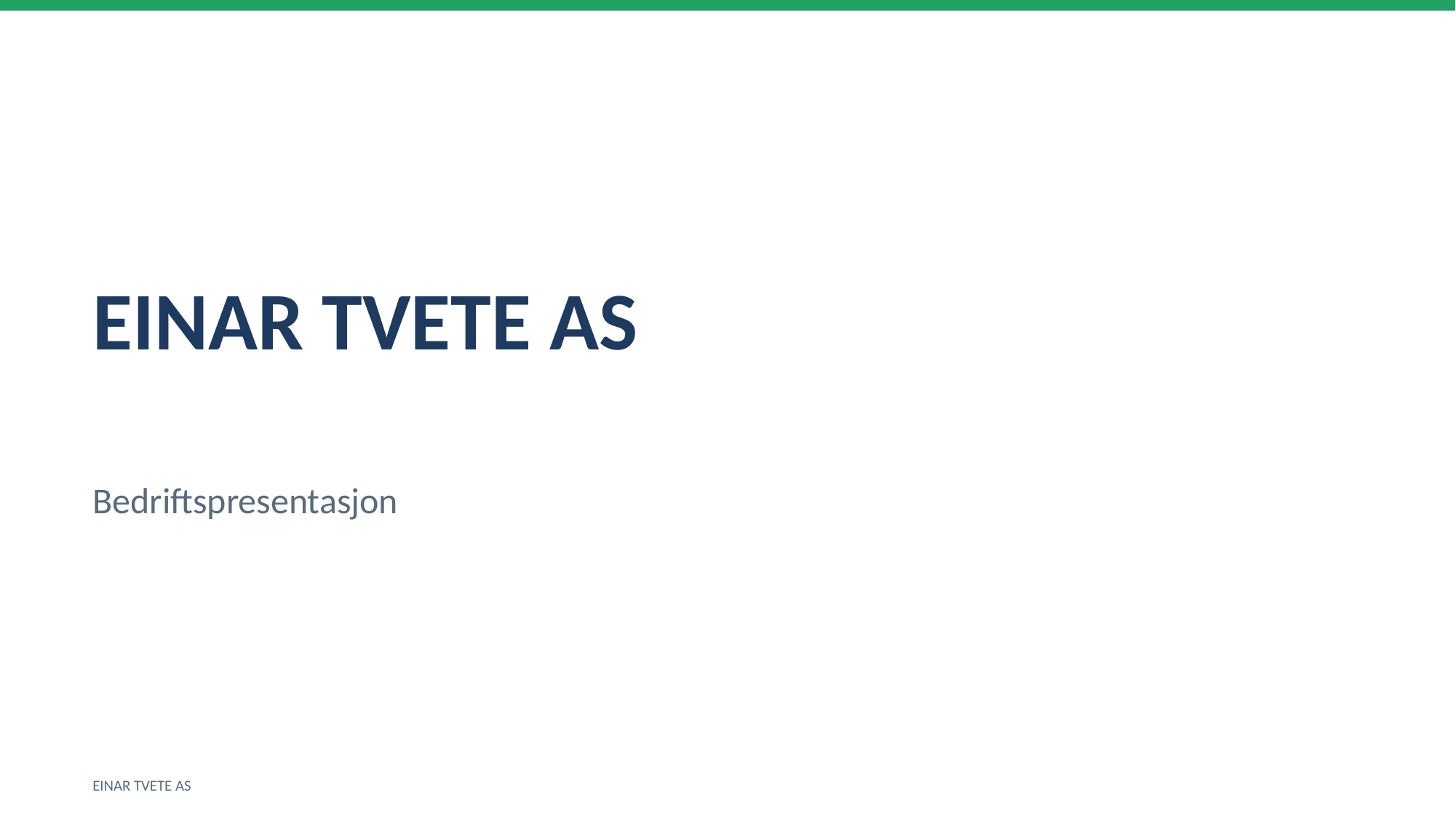

EINAR TVETE AS
Bedriftspresentasjon
EINAR TVETE AS